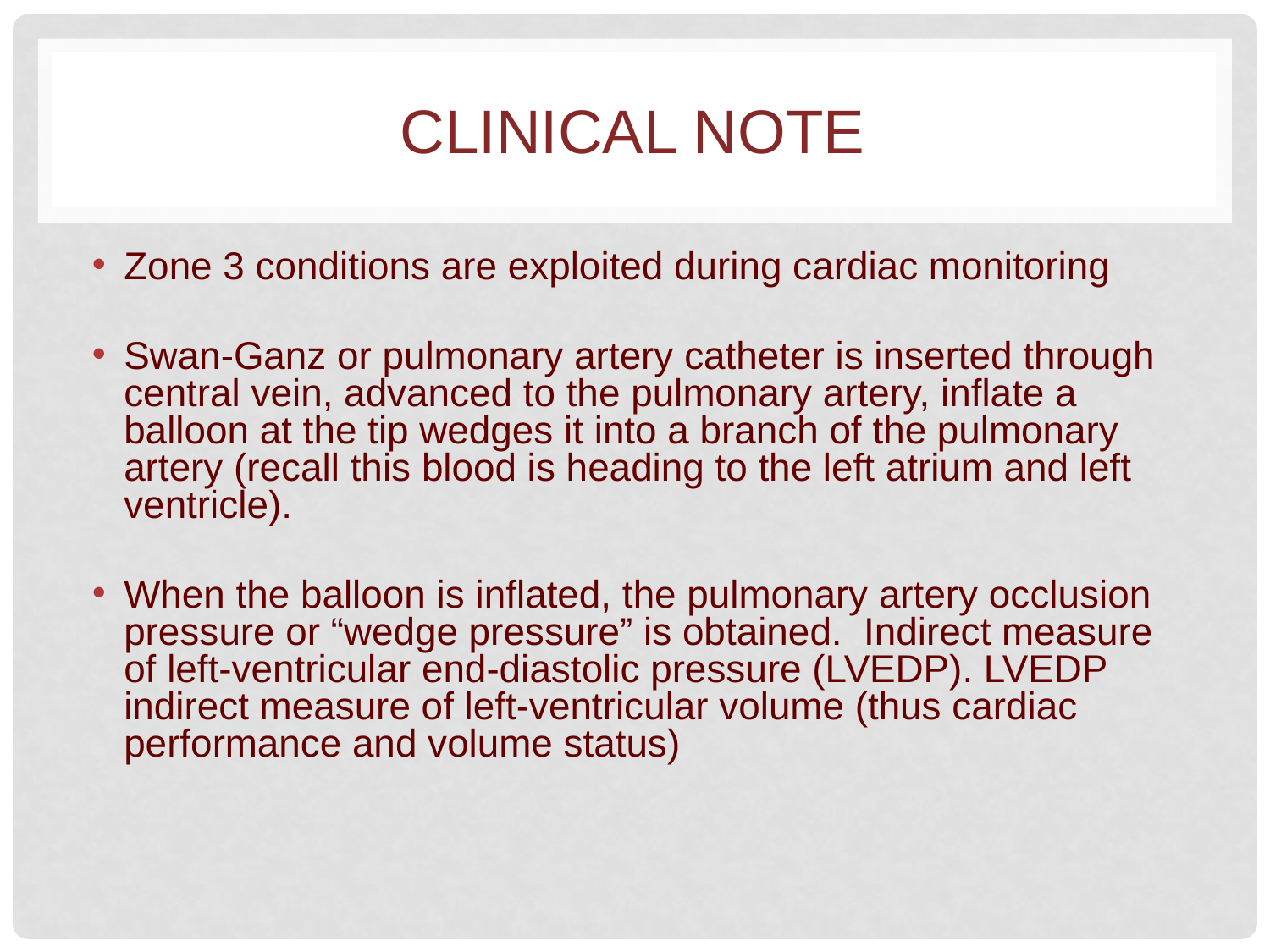

# CLINICAL NOTE
Zone 3 conditions are exploited during cardiac monitoring

Swan-Ganz or pulmonary artery catheter is inserted through central vein, advanced to the pulmonary artery, inflate a balloon at the tip wedges it into a branch of the pulmonary artery (recall this blood is heading to the left atrium and left ventricle).

When the balloon is inflated, the pulmonary artery occlusion pressure or “wedge pressure” is obtained.  Indirect measure of left-ventricular end-diastolic pressure (LVEDP). LVEDP indirect measure of left-ventricular volume (thus cardiac performance and volume status)